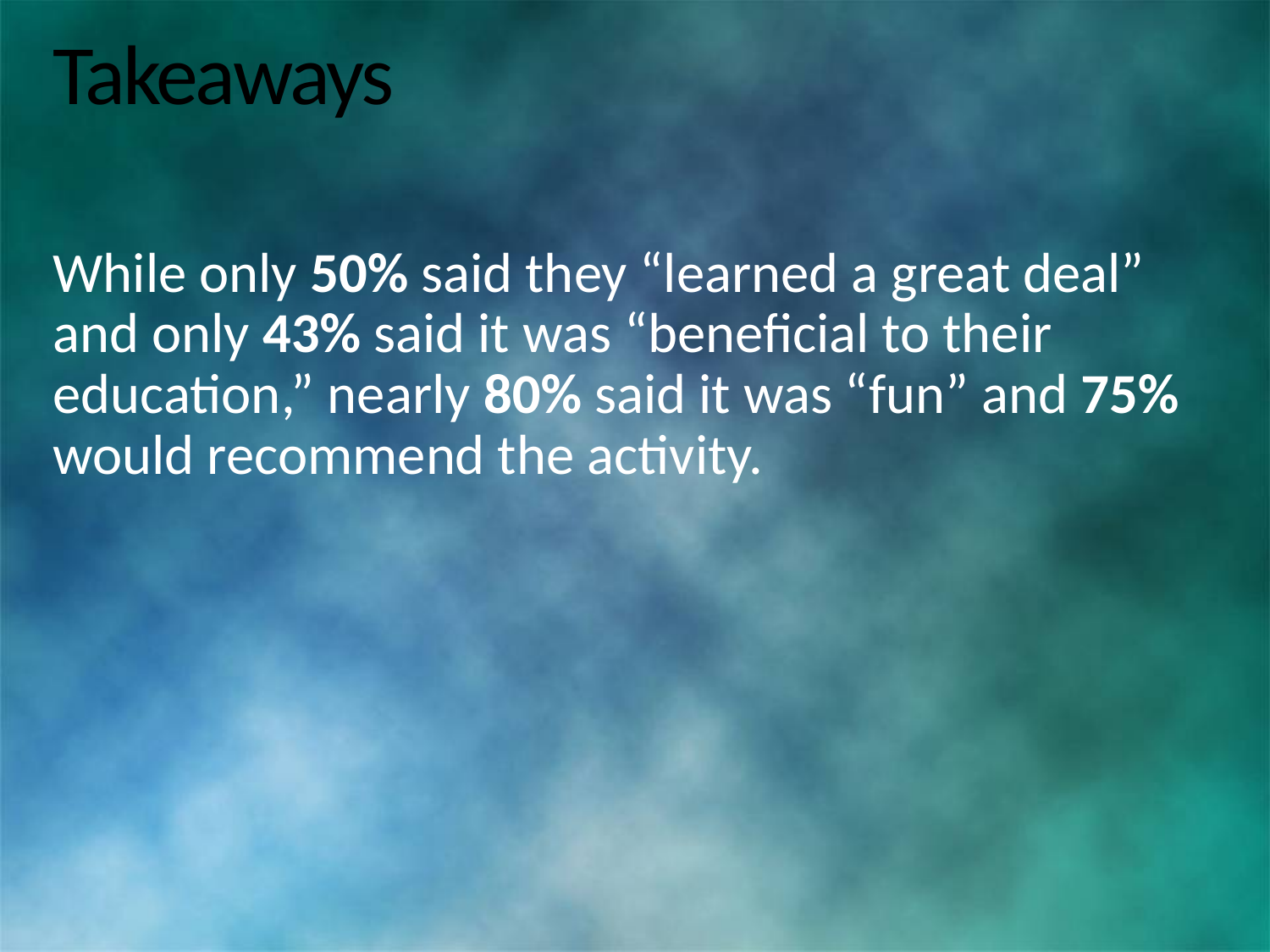

# Takeaways
While only 50% said they “learned a great deal” and only 43% said it was “beneficial to their education,” nearly 80% said it was “fun” and 75% would recommend the activity.